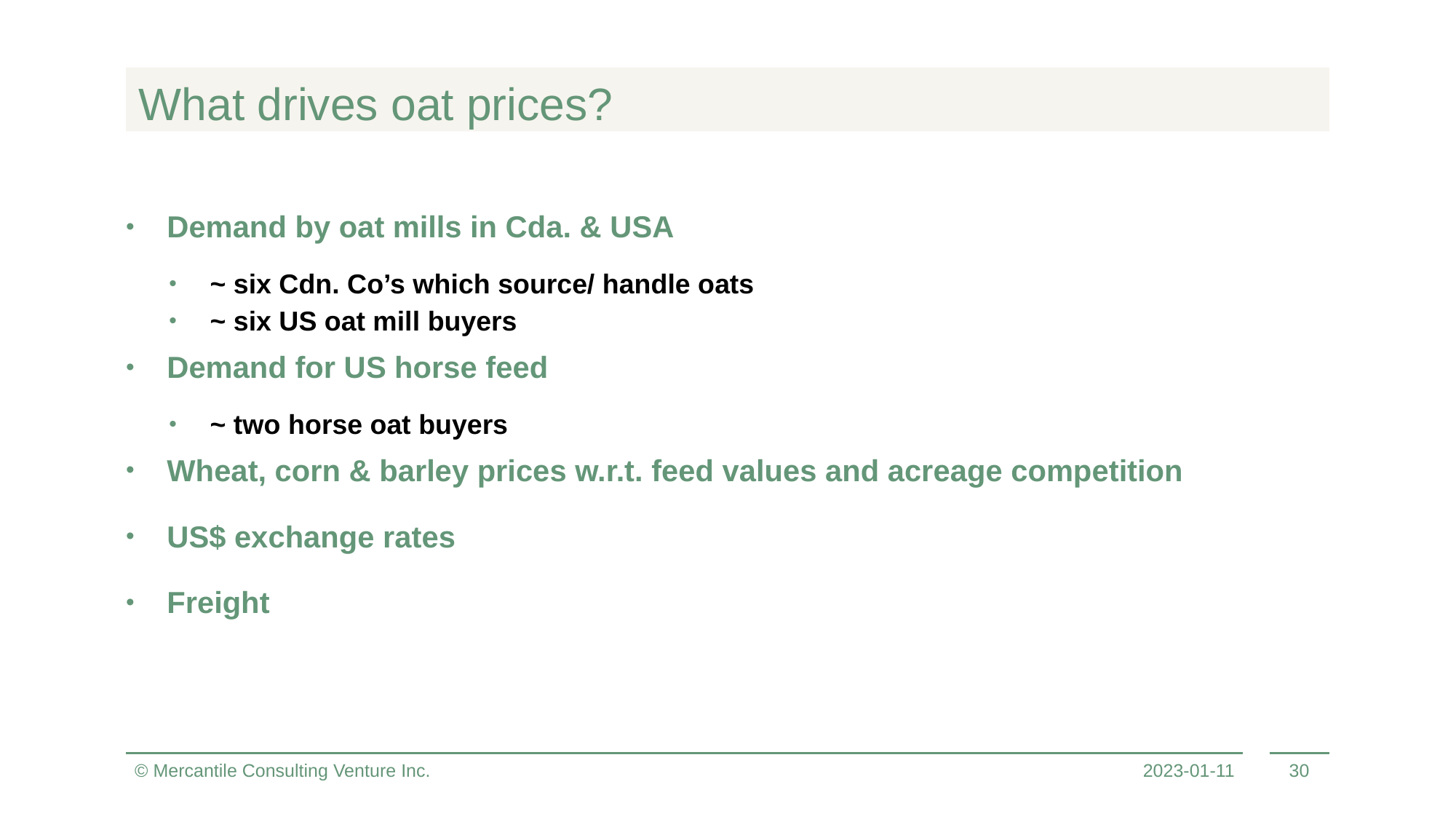

What drives oat prices?
Demand by oat mills in Cda. & USA
~ six Cdn. Co’s which source/ handle oats
~ six US oat mill buyers
Demand for US horse feed
~ two horse oat buyers
Wheat, corn & barley prices w.r.t. feed values and acreage competition
US$ exchange rates
Freight

© Mercantile Consulting Venture Inc.
2023-01-11
30